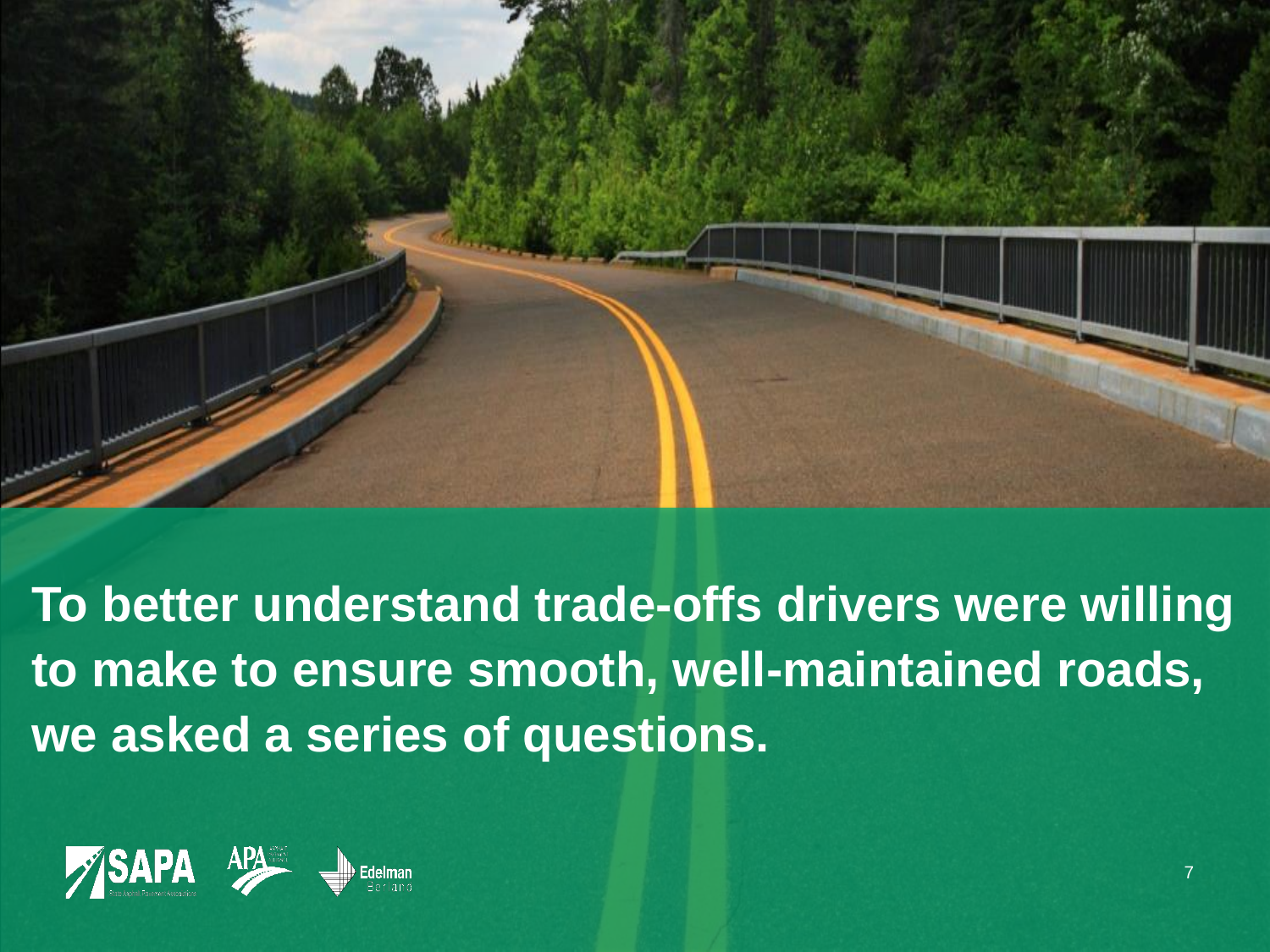

# To better understand trade-offs drivers were willing to make to ensure smooth, well-maintained roads, we asked a series of questions.
7